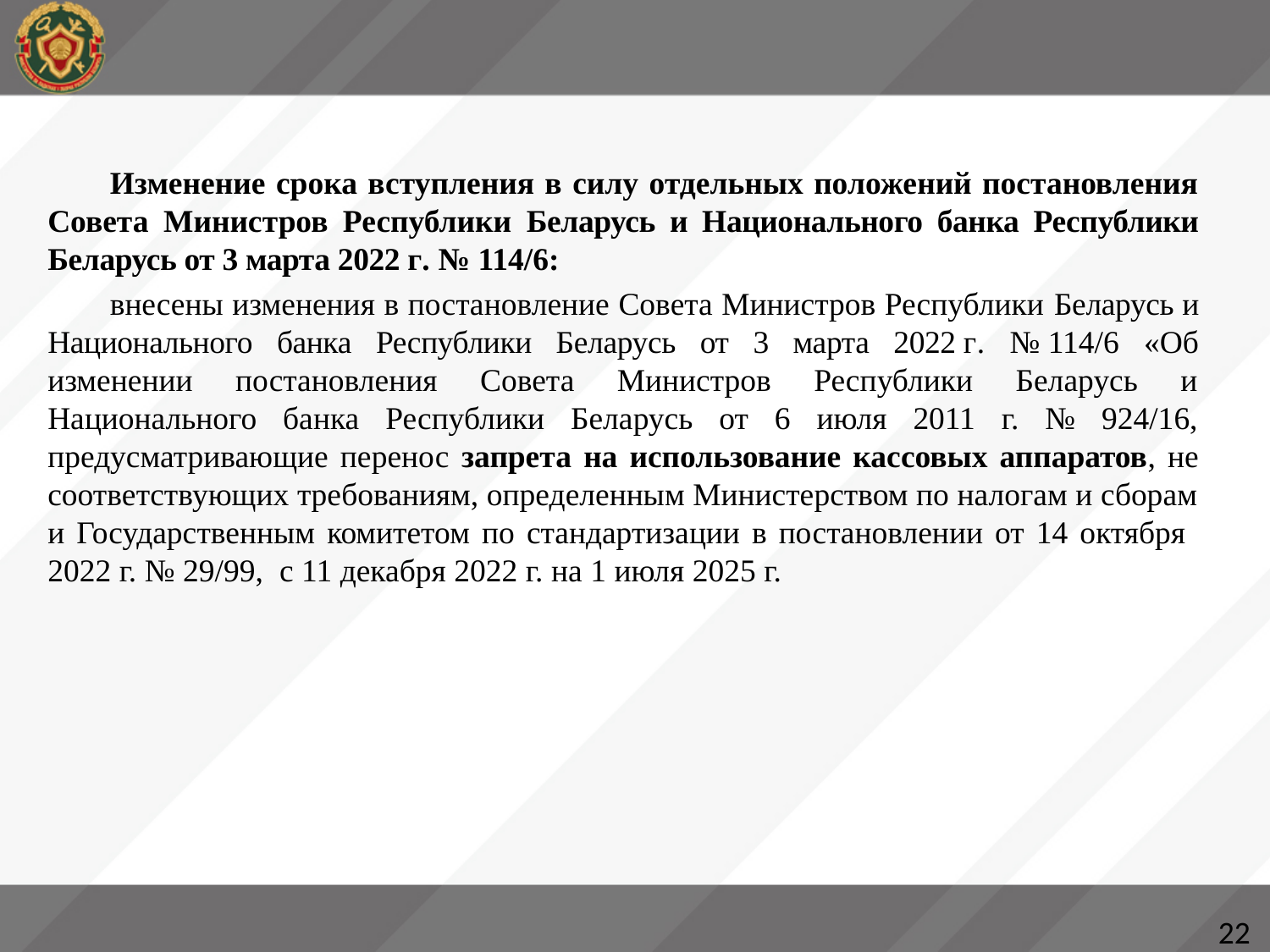

Изменение срока вступления в силу отдельных положений постановления Совета Министров Республики Беларусь и Национального банка Республики Беларусь от 3 марта 2022 г. № 114/6:
внесены изменения в постановление Совета Министров Республики Беларусь и Национального банка Республики Беларусь от 3 марта 2022 г. № 114/6 «Об изменении постановления Совета Министров Республики Беларусь и Национального банка Республики Беларусь от 6 июля 2011 г. № 924/16, предусматривающие перенос запрета на использование кассовых аппаратов, не соответствующих требованиям, определенным Министерством по налогам и сборам и Государственным комитетом по стандартизации в постановлении от 14 октября
2022 г. № 29/99,  с 11 декабря 2022 г. на 1 июля 2025 г.

22